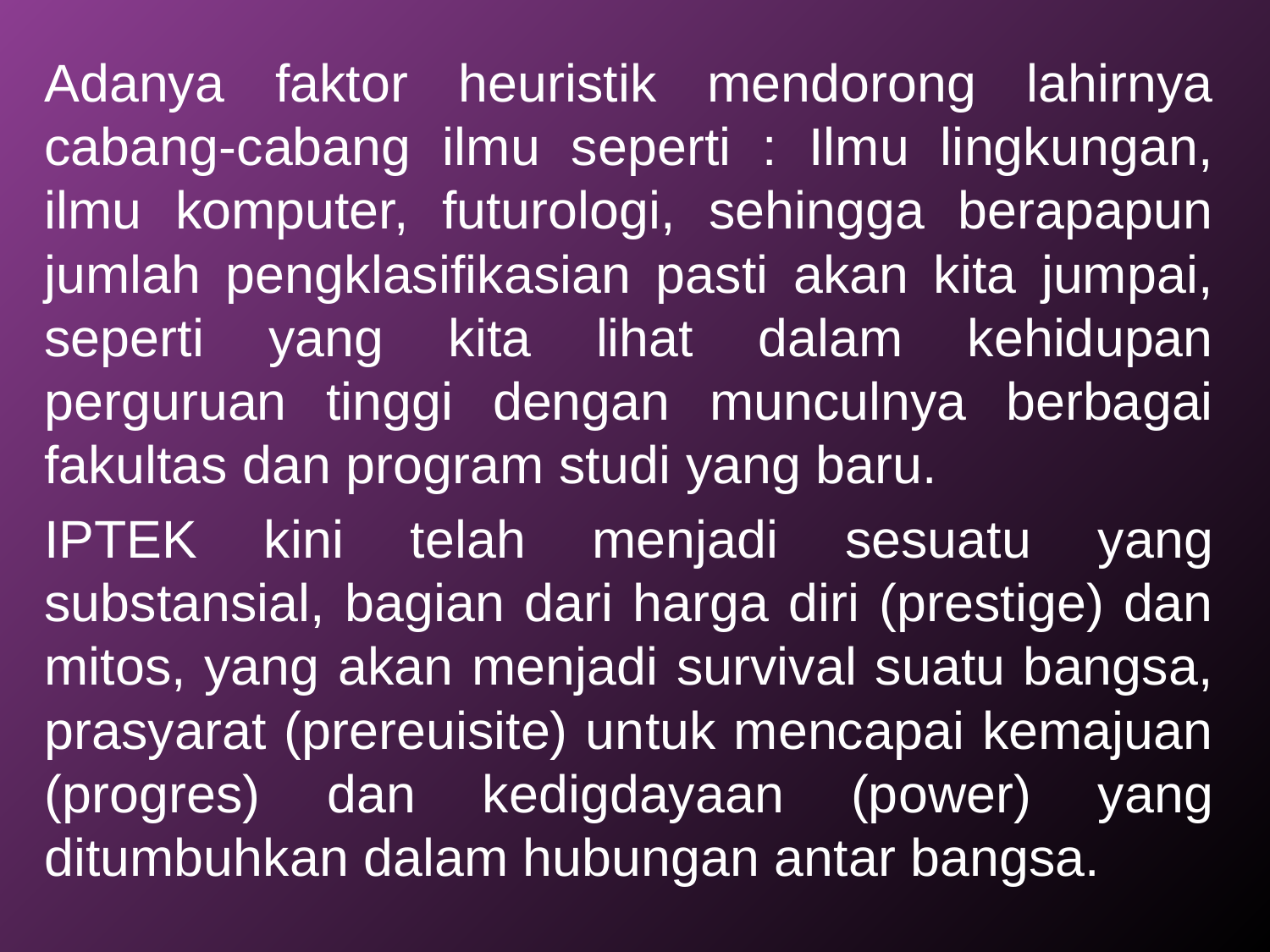

Adanya faktor heuristik mendorong lahirnya cabang-cabang ilmu seperti : Ilmu lingkungan, ilmu komputer, futurologi, sehingga berapapun jumlah pengklasifikasian pasti akan kita jumpai, seperti yang kita lihat dalam kehidupan perguruan tinggi dengan munculnya berbagai fakultas dan program studi yang baru.
IPTEK kini telah menjadi sesuatu yang substansial, bagian dari harga diri (prestige) dan mitos, yang akan menjadi survival suatu bangsa, prasyarat (prereuisite) untuk mencapai kemajuan (progres) dan kedigdayaan (power) yang ditumbuhkan dalam hubungan antar bangsa.